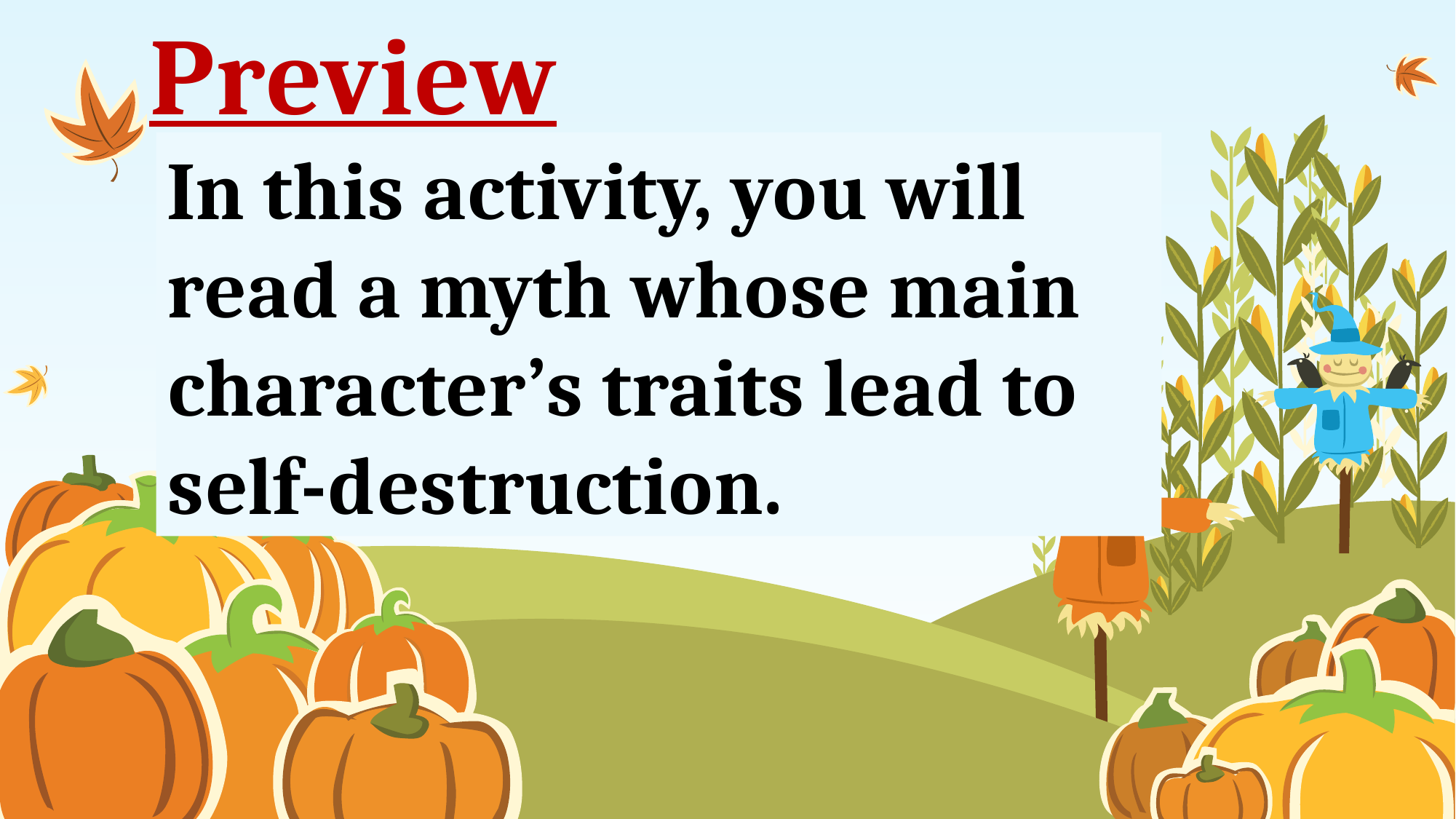

Preview
In this activity, you will read a myth whose main character’s traits lead to self-destruction.